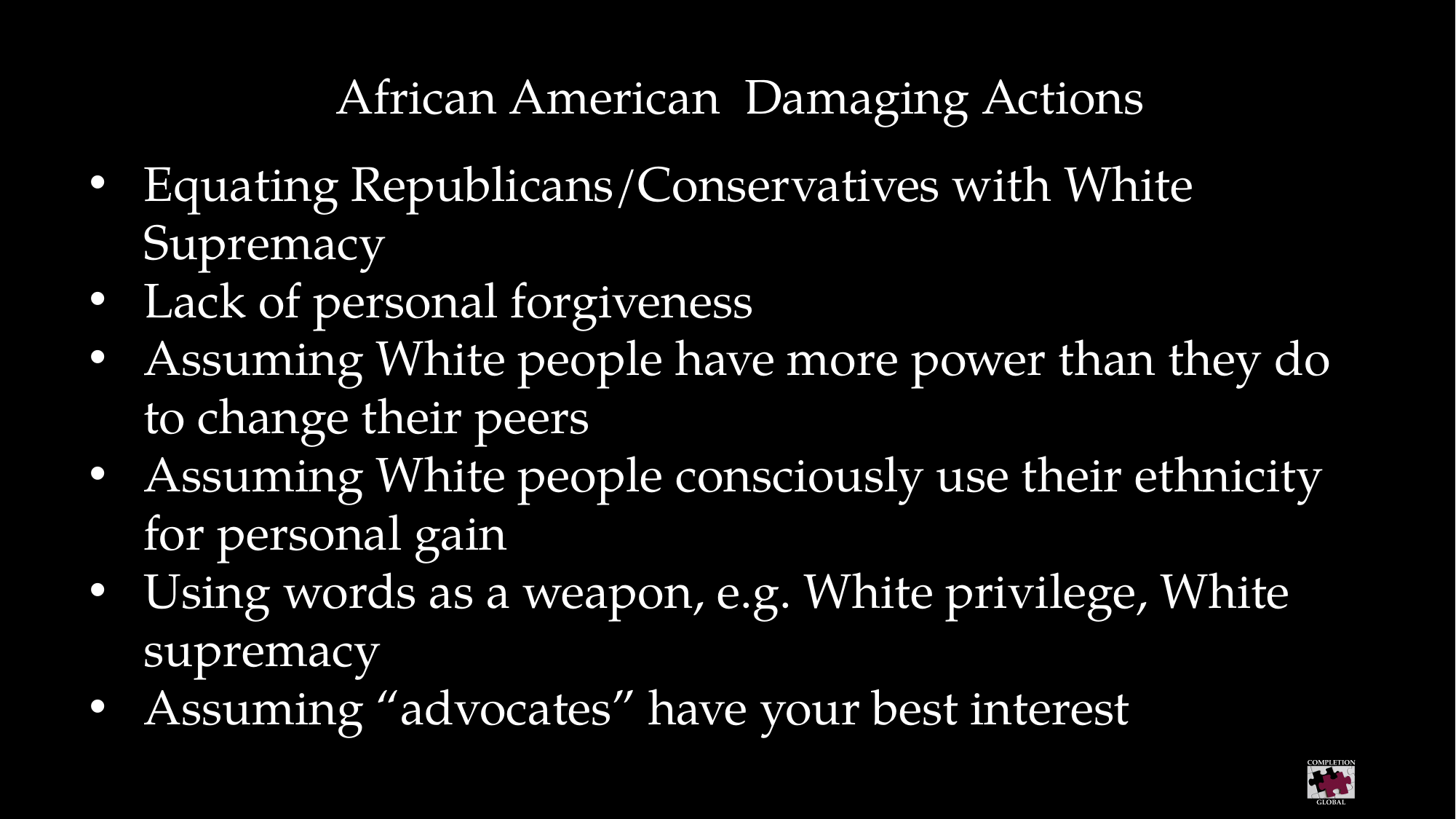

African American  Damaging Actions
Equating Republicans/Conservatives with White Supremacy
Lack of personal forgiveness
Assuming White people have more power than they do to change their peers
Assuming White people consciously use their ethnicity for personal gain
Using words as a weapon, e.g. White privilege, White supremacy
Assuming “advocates” have your best interest